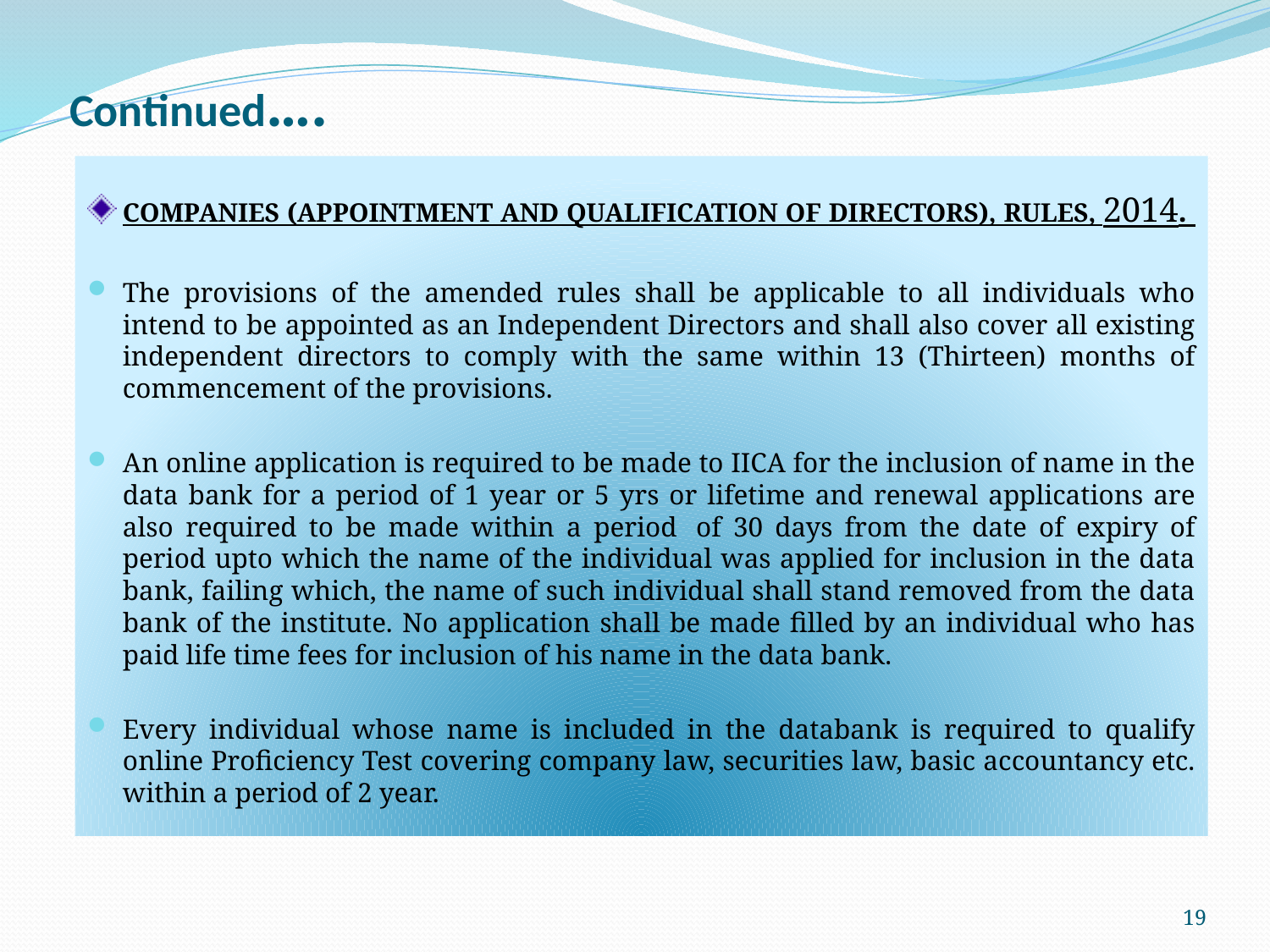

# Continued….

COMPANIES (APPOINTMENT AND QUALIFICATION OF DIRECTORS), RULES, 2014.

The provisions of the amended rules shall be applicable to all individuals who intend to be appointed as an Independent Directors and shall also cover all existing independent directors to comply with the same within 13 (Thirteen) months of commencement of the provisions.

An online application is required to be made to IICA for the inclusion of name in the data bank for a period of 1 year or 5 yrs or lifetime and renewal applications are also required to be made within a period  of 30 days from the date of expiry of period upto which the name of the individual was applied for inclusion in the data bank, failing which, the name of such individual shall stand removed from the data bank of the institute. No application shall be made filled by an individual who has paid life time fees for inclusion of his name in the data bank.

Every individual whose name is included in the databank is required to qualify online Proficiency Test covering company law, securities law, basic accountancy etc. within a period of 2 year.

19